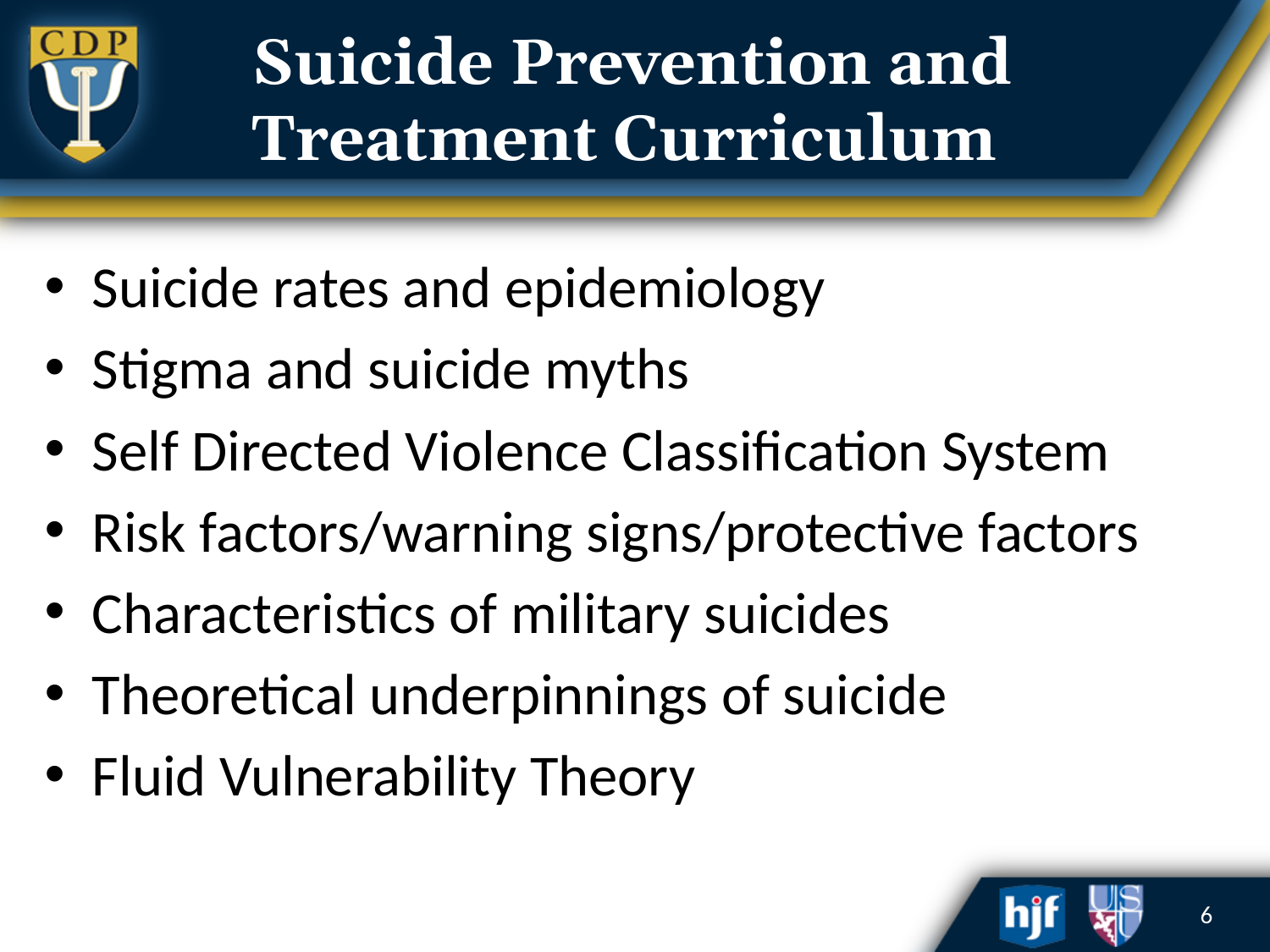

# Suicide Prevention and Treatment Curriculum
Suicide rates and epidemiology
Stigma and suicide myths
Self Directed Violence Classification System
Risk factors/warning signs/protective factors
Characteristics of military suicides
Theoretical underpinnings of suicide
Fluid Vulnerability Theory

6